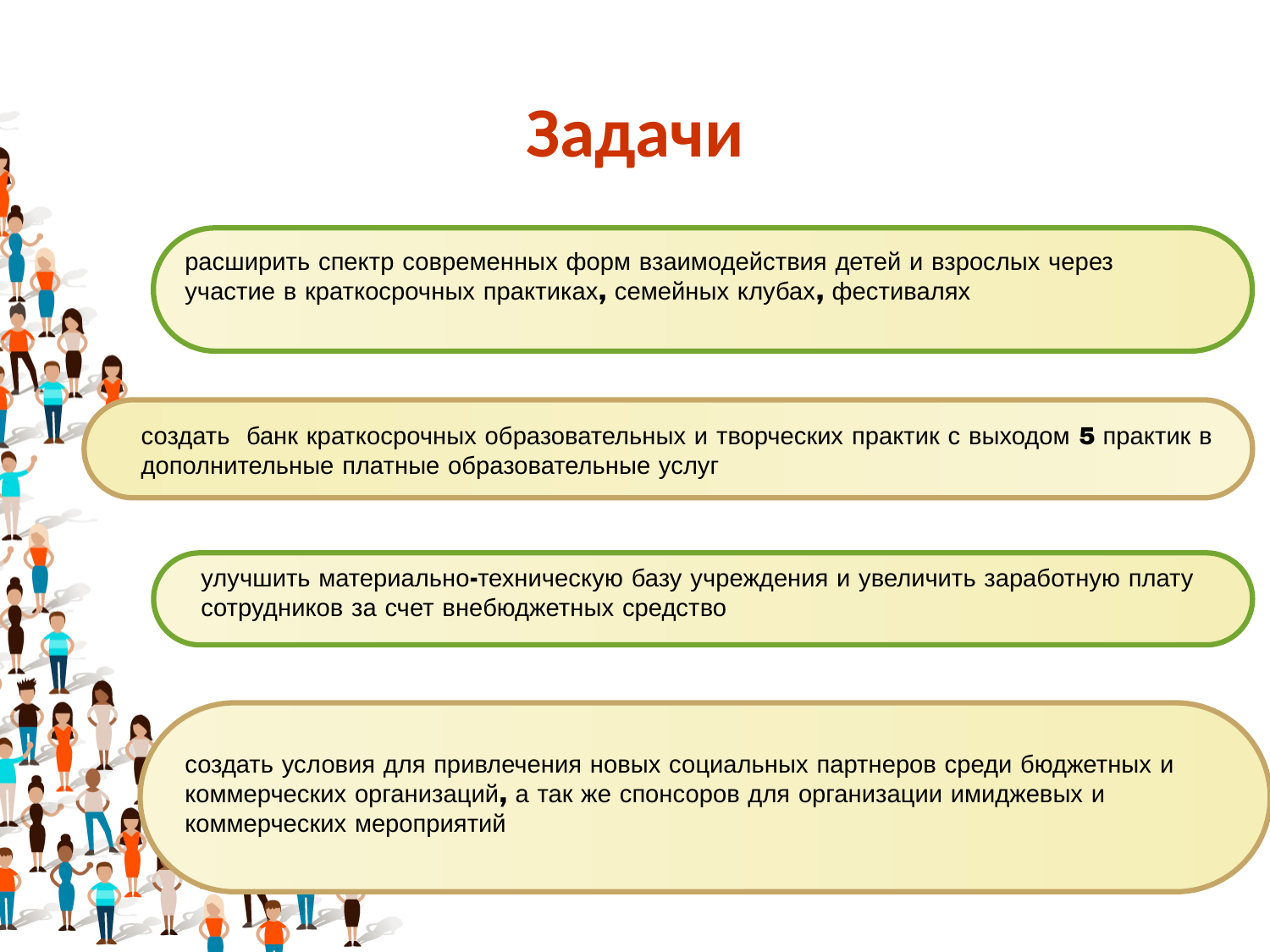

# Задачи

расширить спектр современных форм взаимодействия детей и взрослых через участие в краткосрочных практиках, семейных клубах, фестивалях

создать  банк краткосрочных образовательных и творческих практик с выходом 5 практик в дополнительные платные образовательные услуг

улучшить материально-техническую базу учреждения и увеличить заработную плату сотрудников за счет внебюджетных средство

создать условия для привлечения новых социальных партнеров среди бюджетных и коммерческих организаций, а так же спонсоров для организации имиджевых и коммерческих мероприятий